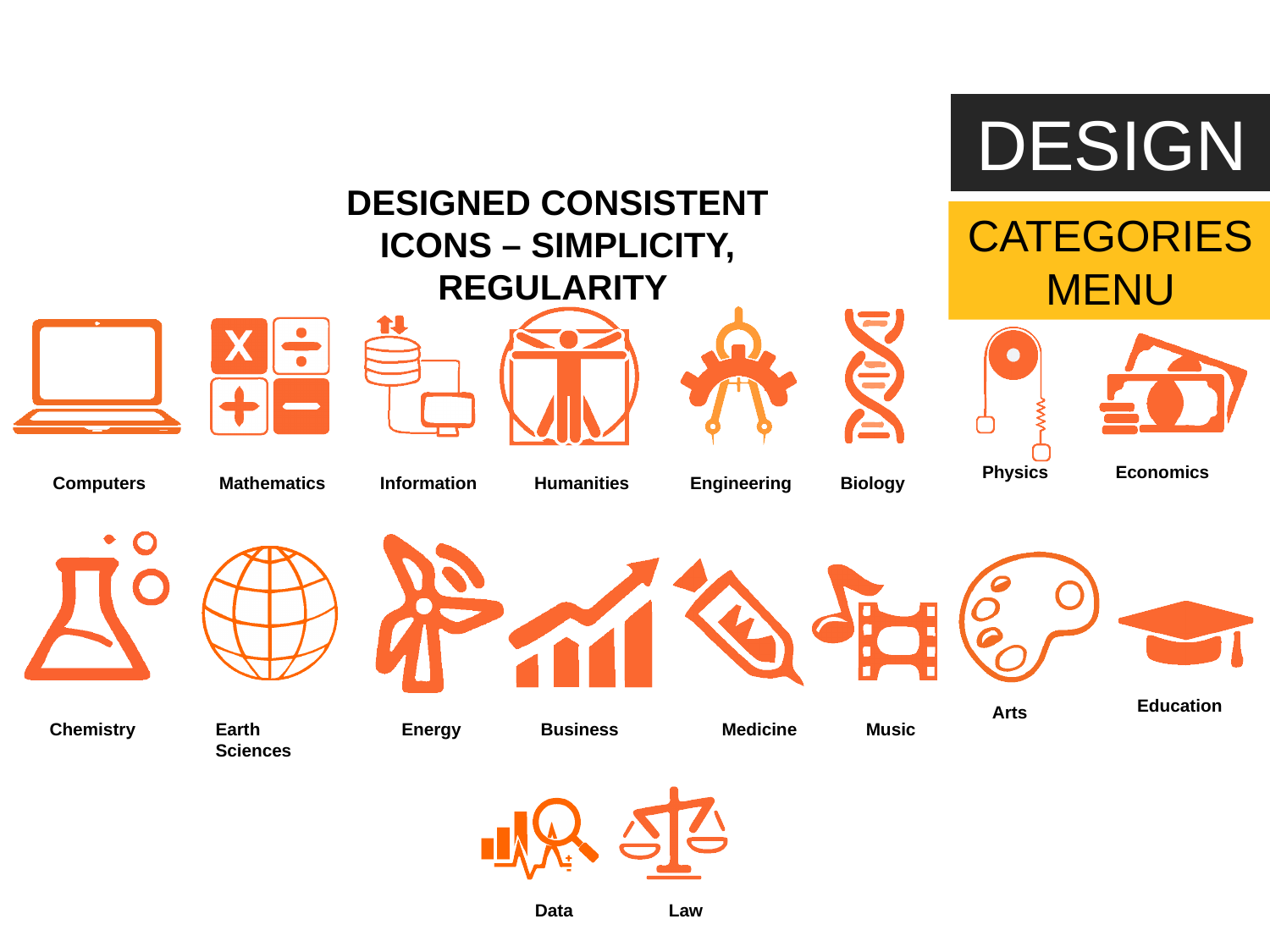

DESIGN
DESIGNED CONSISTENT ICONS – SIMPLICITY, REGULARITY
CATEGORIES MENU

Physics
Economics
Computers
Mathematics
Information
Humanities
Engineering
Biology

Education
Arts
Chemistry
Earth Sciences
Energy
Business
Medicine
Music

Data
Law